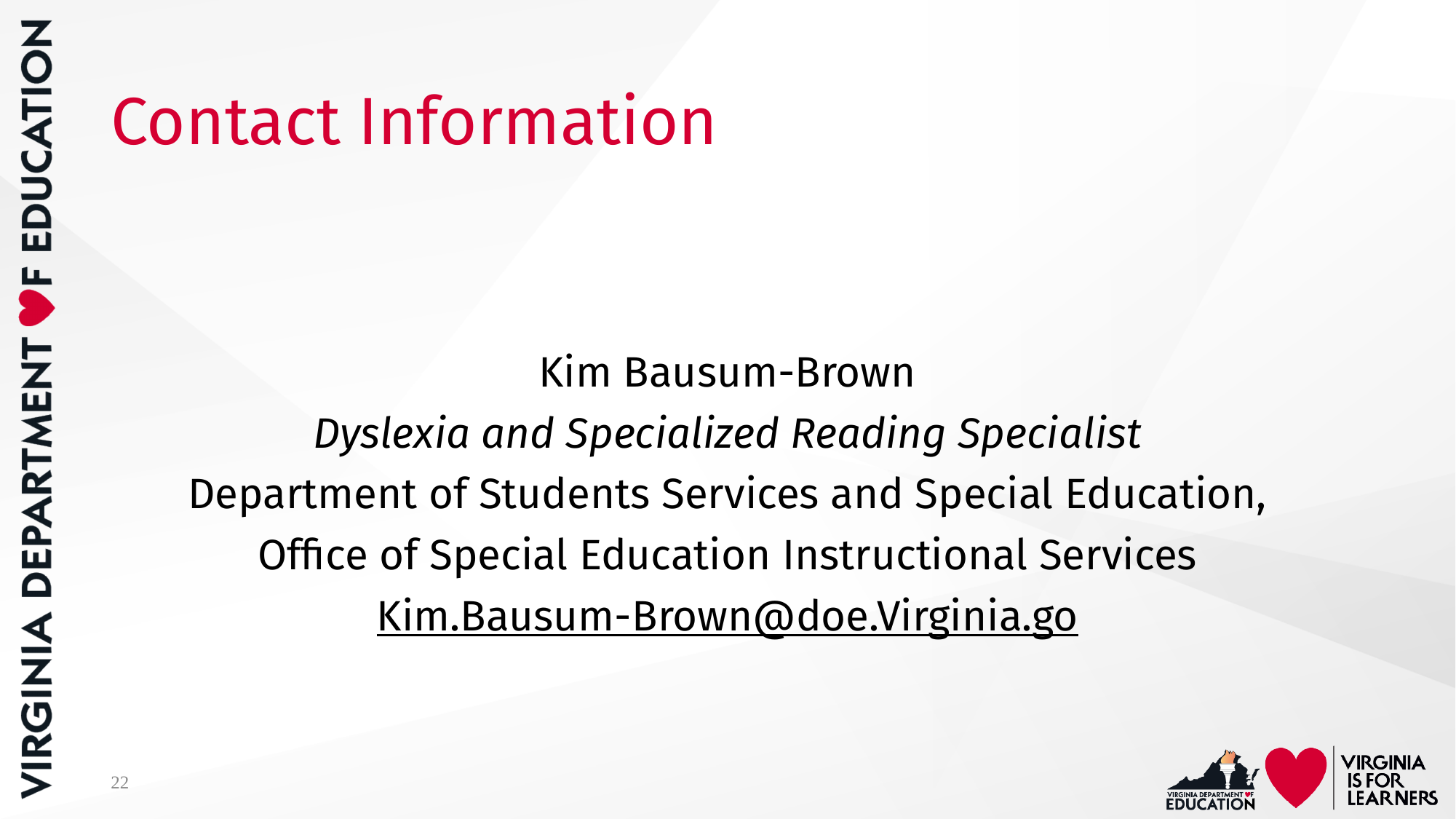

# Contact Information

Kim Bausum-Brown
Dyslexia and Specialized Reading Specialist
Department of Students Services and Special Education,
Office of Special Education Instructional Services
Kim.Bausum-Brown@doe.Virginia.go

22